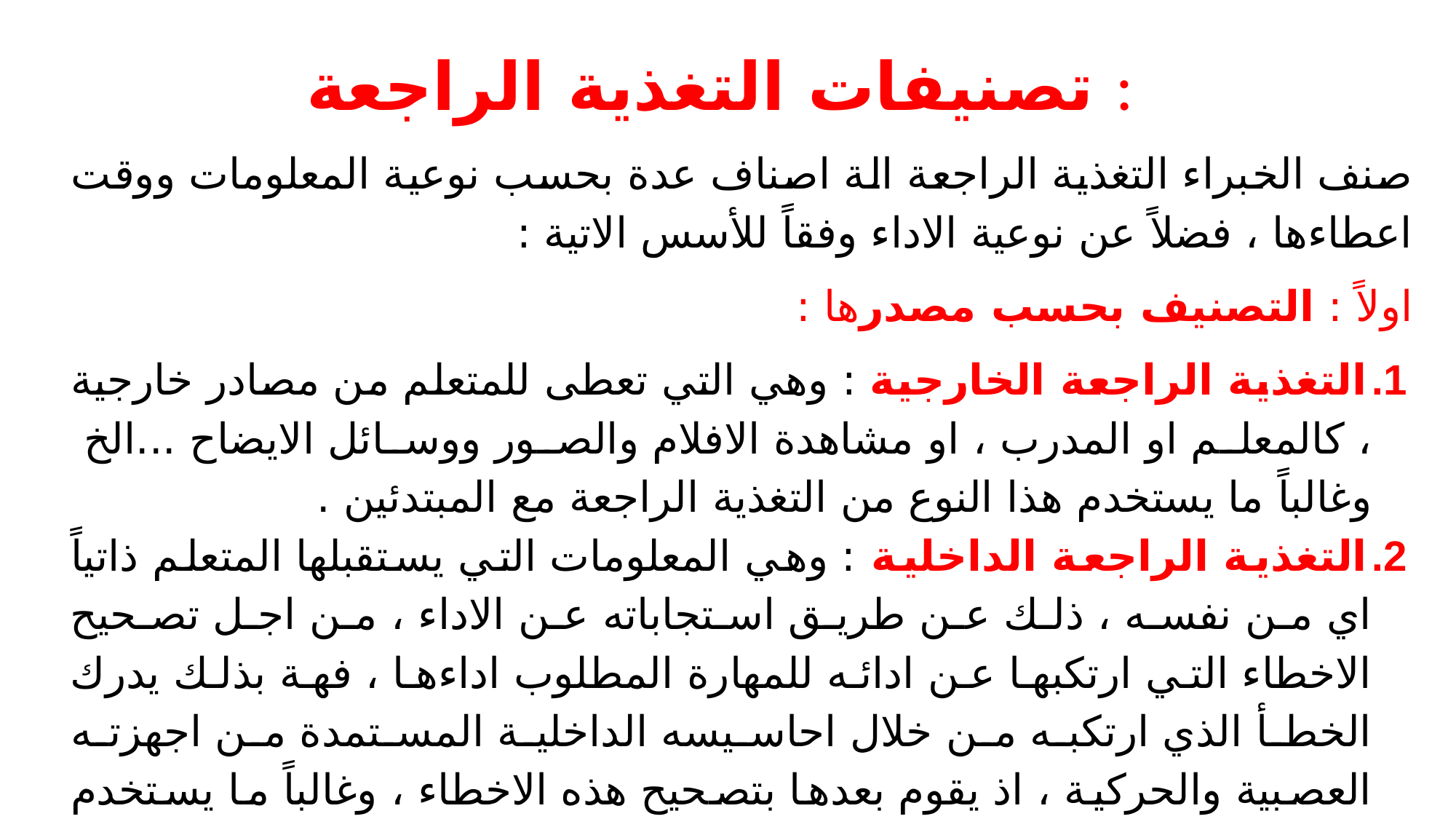

# تصنيفات التغذية الراجعة :
صنف الخبراء التغذية الراجعة الة اصناف عدة بحسب نوعية المعلومات ووقت اعطاءها ، فضلاً عن نوعية الاداء وفقاً للأسس الاتية :
اولاً : التصنيف بحسب مصدرها :
التغذية الراجعة الخارجية : وهي التي تعطى للمتعلم من مصادر خارجية ، كالمعلم او المدرب ، او مشاهدة الافلام والصور ووسائل الايضاح ...الخ  وغالباً ما يستخدم هذا النوع من التغذية الراجعة مع المبتدئين .
التغذية الراجعة الداخلية : وهي المعلومات التي يستقبلها المتعلم ذاتياً اي من نفسه ، ذلك عن طريق استجاباته عن الاداء ، من اجل تصحيح الاخطاء التي ارتكبها عن ادائه للمهارة المطلوب اداءها ، فهة بذلك يدرك الخطأ الذي ارتكبه من خلال احاسيسه الداخلية المستمدة من اجهزته العصبية والحركية ، اذ يقوم بعدها بتصحيح هذه الاخطاء ، وغالباً ما يستخدم هذا النوع من التغذية الراجعة مع الرياضيين المتقدمين .